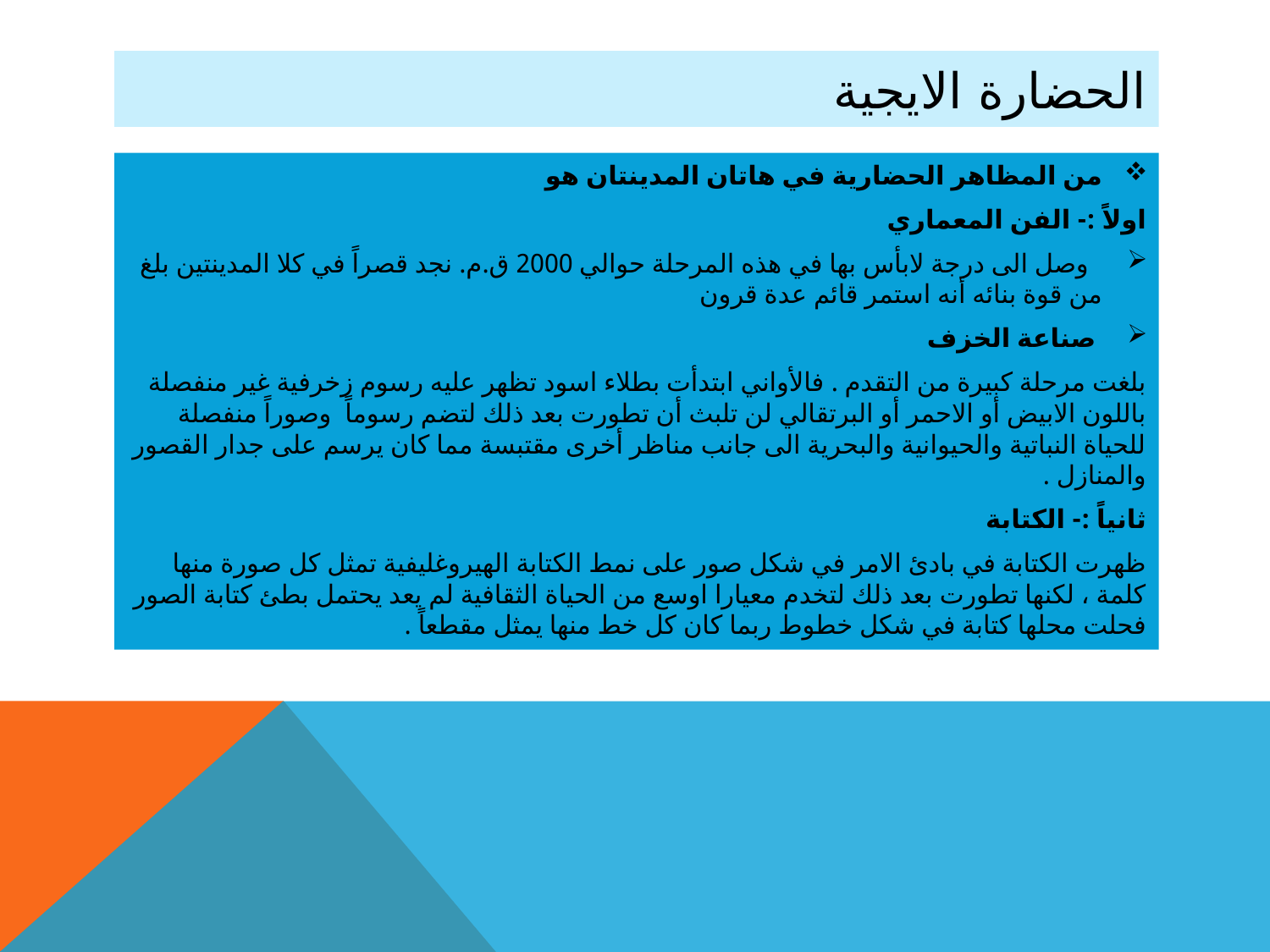

# الحضارة الايجية
من المظاهر الحضارية في هاتان المدينتان هو
اولاً :- الفن المعماري
  وصل الى درجة لابأس بها في هذه المرحلة حوالي 2000 ق.م. نجد قصراً في كلا المدينتين بلغ من قوة بنائه أنه استمر قائم عدة قرون
 صناعة الخزف
بلغت مرحلة كبيرة من التقدم . فالأواني ابتدأت بطلاء اسود تظهر عليه رسوم زخرفية غير منفصلة باللون الابيض أو الاحمر أو البرتقالي لن تلبث أن تطورت بعد ذلك لتضم رسوماً  وصوراً منفصلة للحياة النباتية والحيوانية والبحرية الى جانب مناظر أخرى مقتبسة مما كان يرسم على جدار القصور والمنازل .
ثانياً :- الكتابة
ظهرت الكتابة في بادئ الامر في شكل صور على نمط الكتابة الهيروغليفية تمثل كل صورة منها كلمة ، لكنها تطورت بعد ذلك لتخدم معيارا اوسع من الحياة الثقافية لم يعد يحتمل بطئ كتابة الصور فحلت محلها كتابة في شكل خطوط ربما كان كل خط منها يمثل مقطعاً .